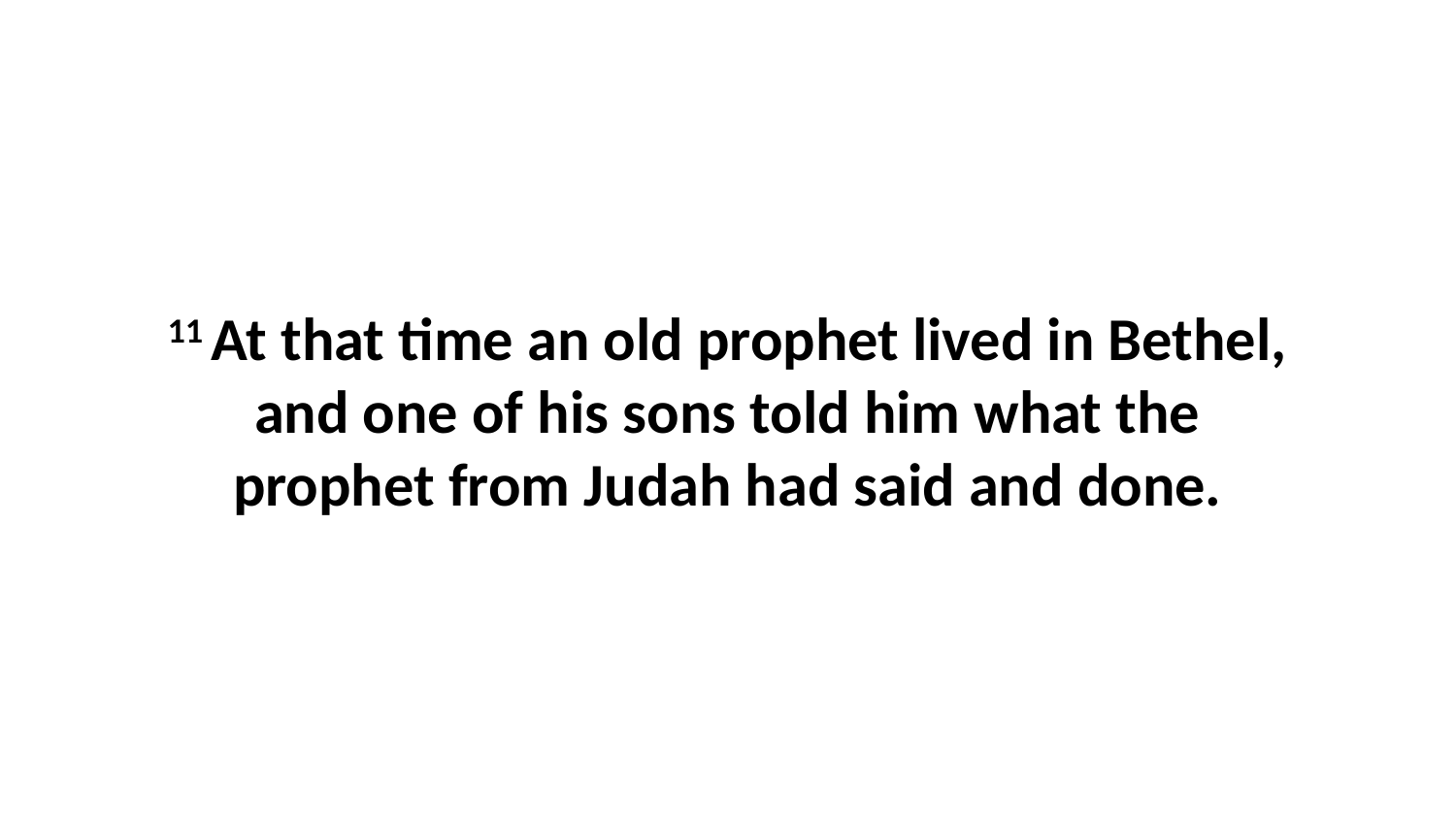

11 At that time an old prophet lived in Bethel, and one of his sons told him what the prophet from Judah had said and done.